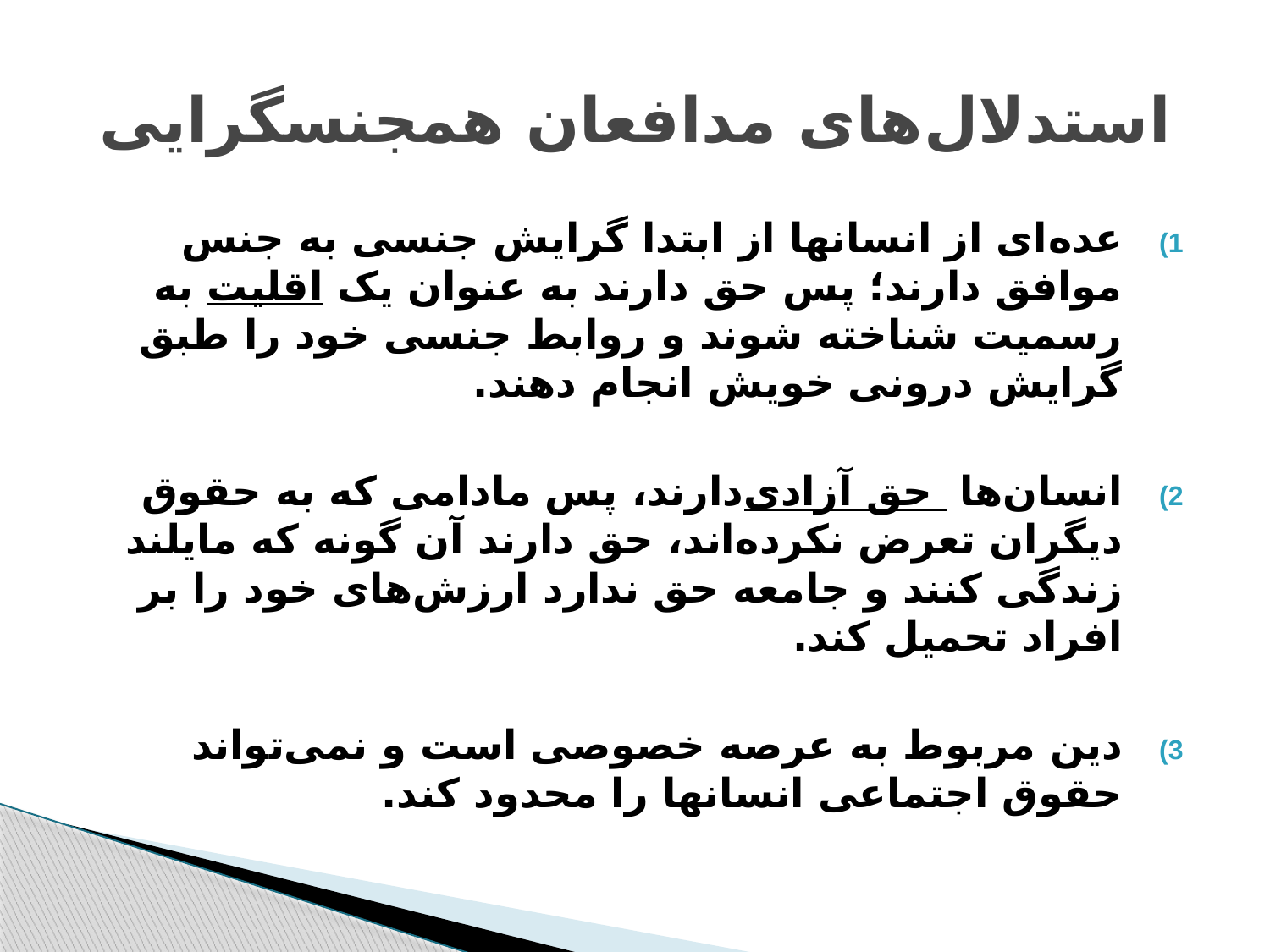

# استدلال‌‌های مدافعان همجنسگرایی
عده‌ای از انسانها از ابتدا گرایش جنسی به جنس موافق دارند؛ پس حق دارند به عنوان یک اقلیت به رسمیت شناخته شوند و روابط جنسی خود را طبق گرایش درونی خویش انجام دهند.

انسان‌ها حق آزادی دارند، پس مادامی که به حقوق دیگران تعرض نکرده‌اند، حق دارند آن گونه که مایلند زندگی کنند و جامعه حق ندارد ارزش‌های خود را بر افراد تحمیل کند.

دین مربوط به عرصه خصوصی است و نمی‌تواند حقوق اجتماعی انسانها را محدود کند.